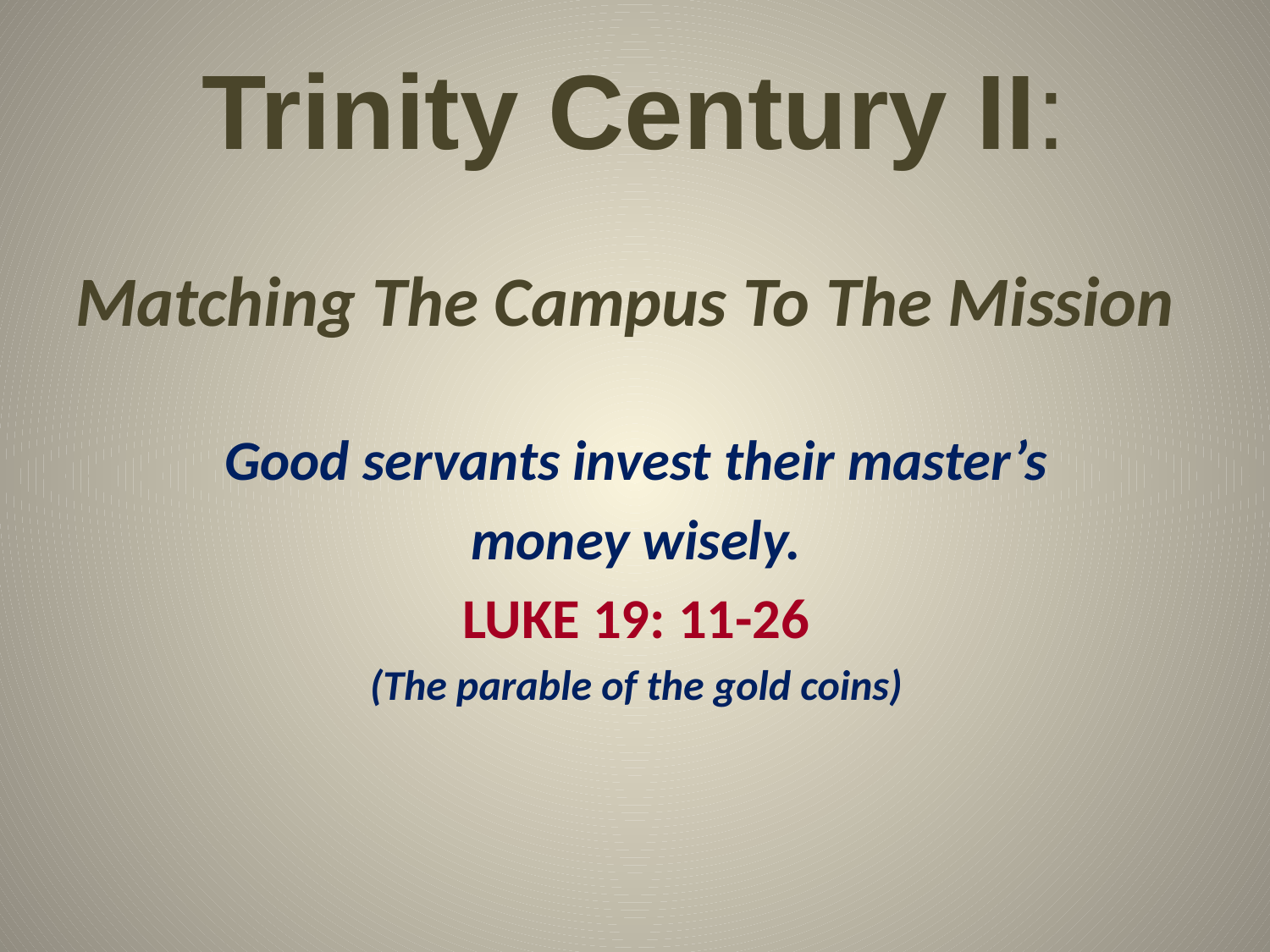

# Trinity Century II:
 Matching The Campus To The Mission
Good servants invest their master’s
 money wisely.
LUKE 19: 11-26
(The parable of the gold coins)